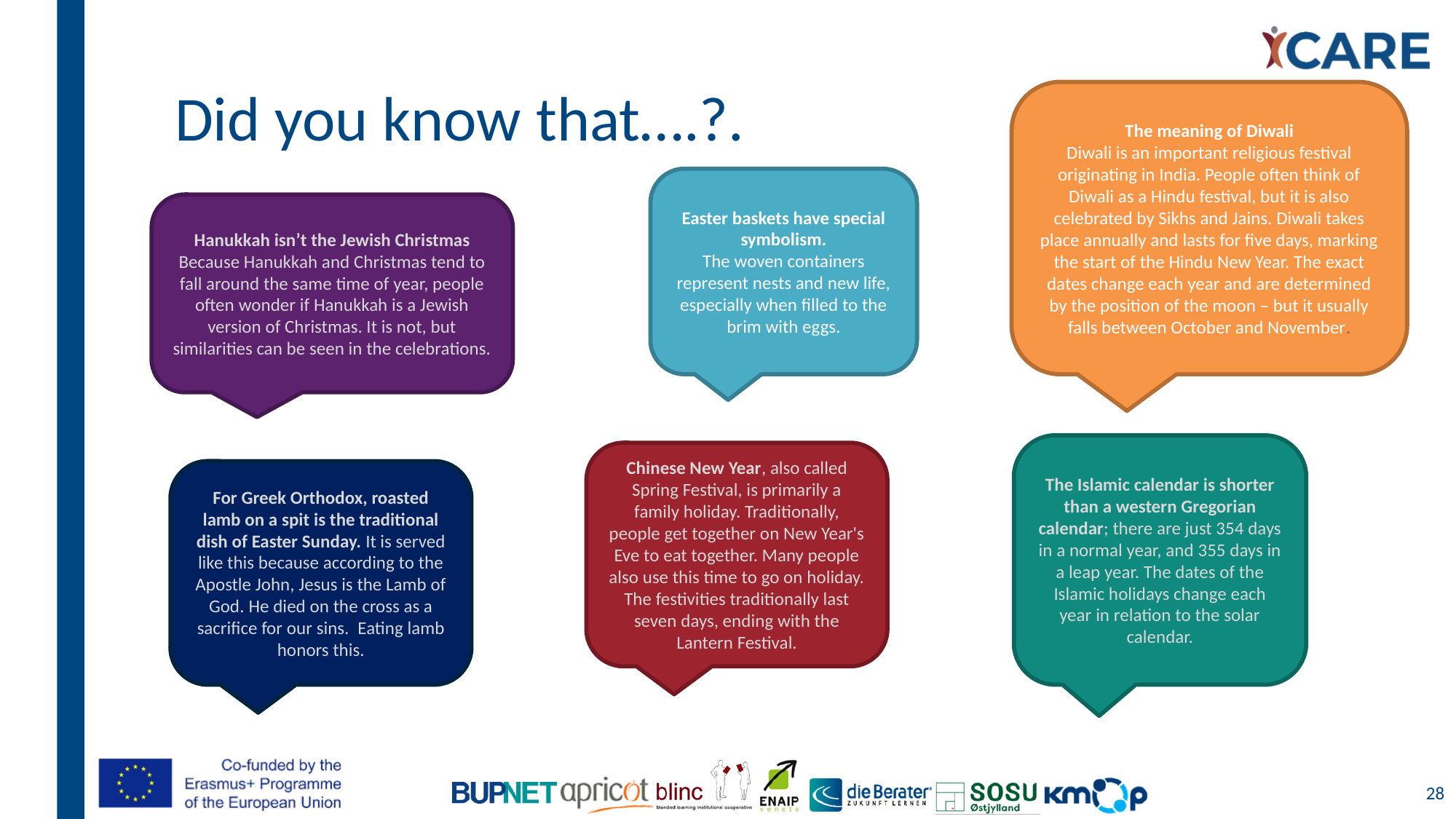

# Did you know that….?.
The meaning of Diwali
Diwali is an important religious festival originating in India. People often think of Diwali as a Hindu festival, but it is also celebrated by Sikhs and Jains. Diwali takes place annually and lasts for five days, marking the start of the Hindu New Year. The exact dates change each year and are determined by the position of the moon – but it usually falls between October and November.
Easter baskets have special symbolism.
The woven containers represent nests and new life, especially when filled to the brim with eggs.
Hanukkah isn’t the Jewish Christmas
Because Hanukkah and Christmas tend to fall around the same time of year, people often wonder if Hanukkah is a Jewish version of Christmas. It is not, but similarities can be seen in the celebrations.
The Islamic calendar is shorter than a western Gregorian calendar; there are just 354 days in a normal year, and 355 days in a leap year. The dates of the Islamic holidays change each year in relation to the solar calendar.
Chinese New Year, also called Spring Festival, is primarily a family holiday. Traditionally, people get together on New Year's Eve to eat together. Many people also use this time to go on holiday. The festivities traditionally last seven days, ending with the Lantern Festival.
For Greek Orthodox, roasted lamb on a spit is the traditional dish of Easter Sunday. It is served like this because according to the Apostle John, Jesus is the Lamb of God. He died on the cross as a sacrifice for our sins.  Eating lamb honors this.
28